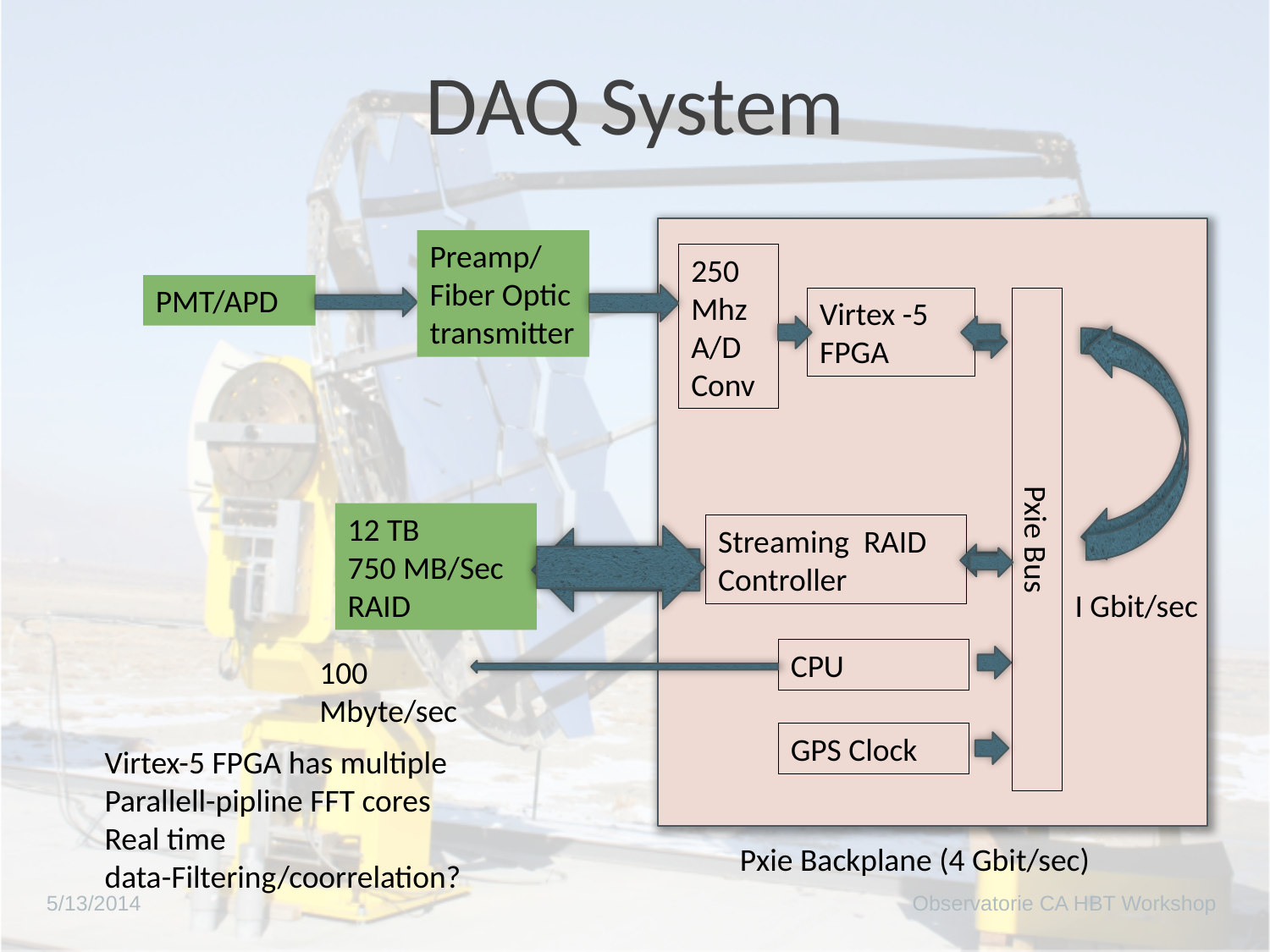

# DAQ System

Preamp/Fiber Optic transmitter
250 Mhz A/D
Conv
PMT/APD

Virtex -5 FPGA

12 TB
750 MB/Sec
RAID
Pxie Bus
Streaming  RAID
Controller
I Gbit/sec
CPU
100 Mbyte/sec

GPS Clock

Virtex-5 FPGA has multiple
Parallell-pipline FFT cores
Real time data-Filtering/coorrelation?

Pxie Backplane (4 Gbit/sec)
5/13/2014
Observatorie CA HBT Workshop